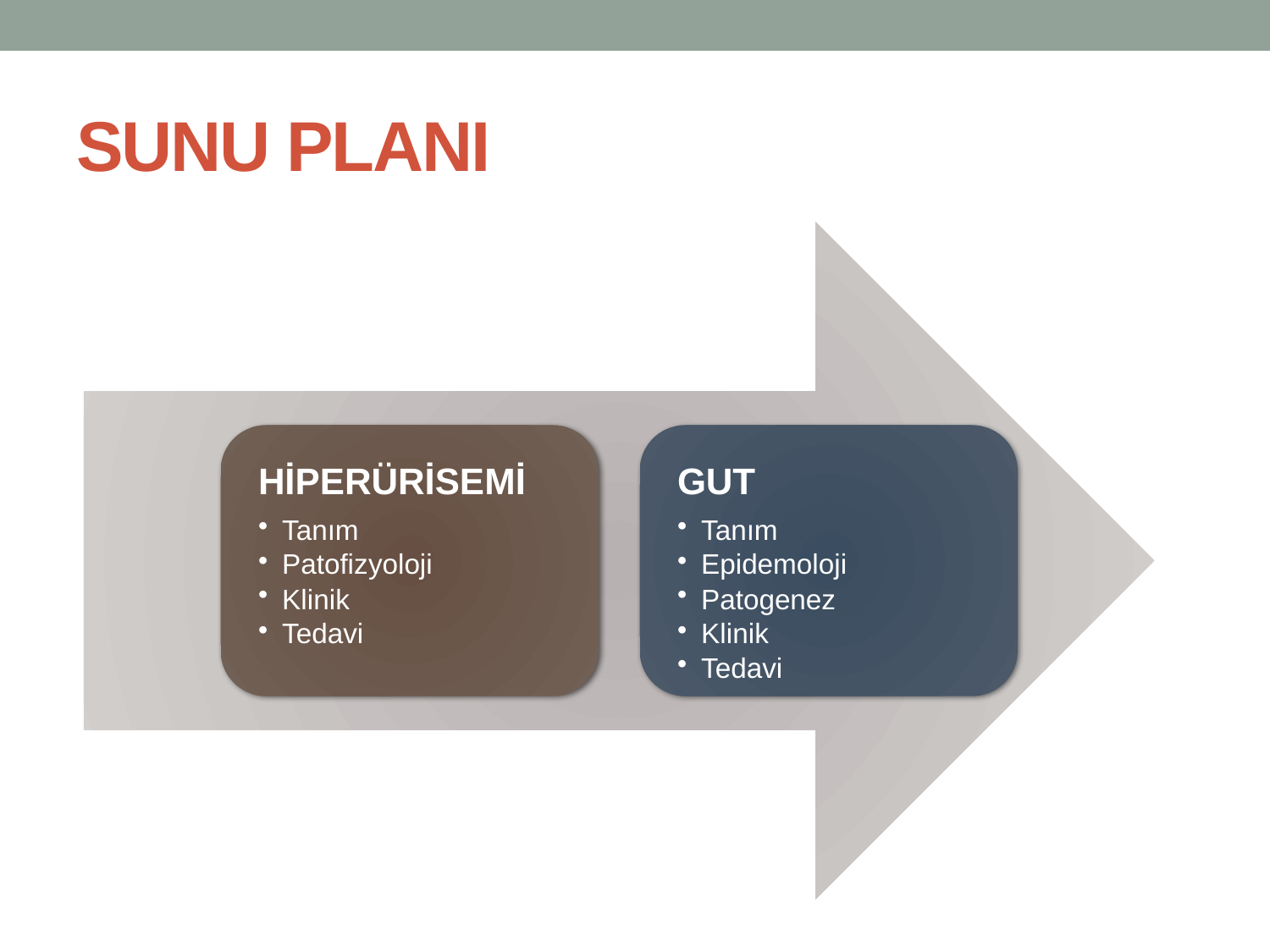

# SUNU PLANI
HİPERÜRİSEMİ
Tanım
Patofizyoloji
Klinik
Tedavi
GUT
Tanım
Epidemoloji
Patogenez
Klinik
Tedavi